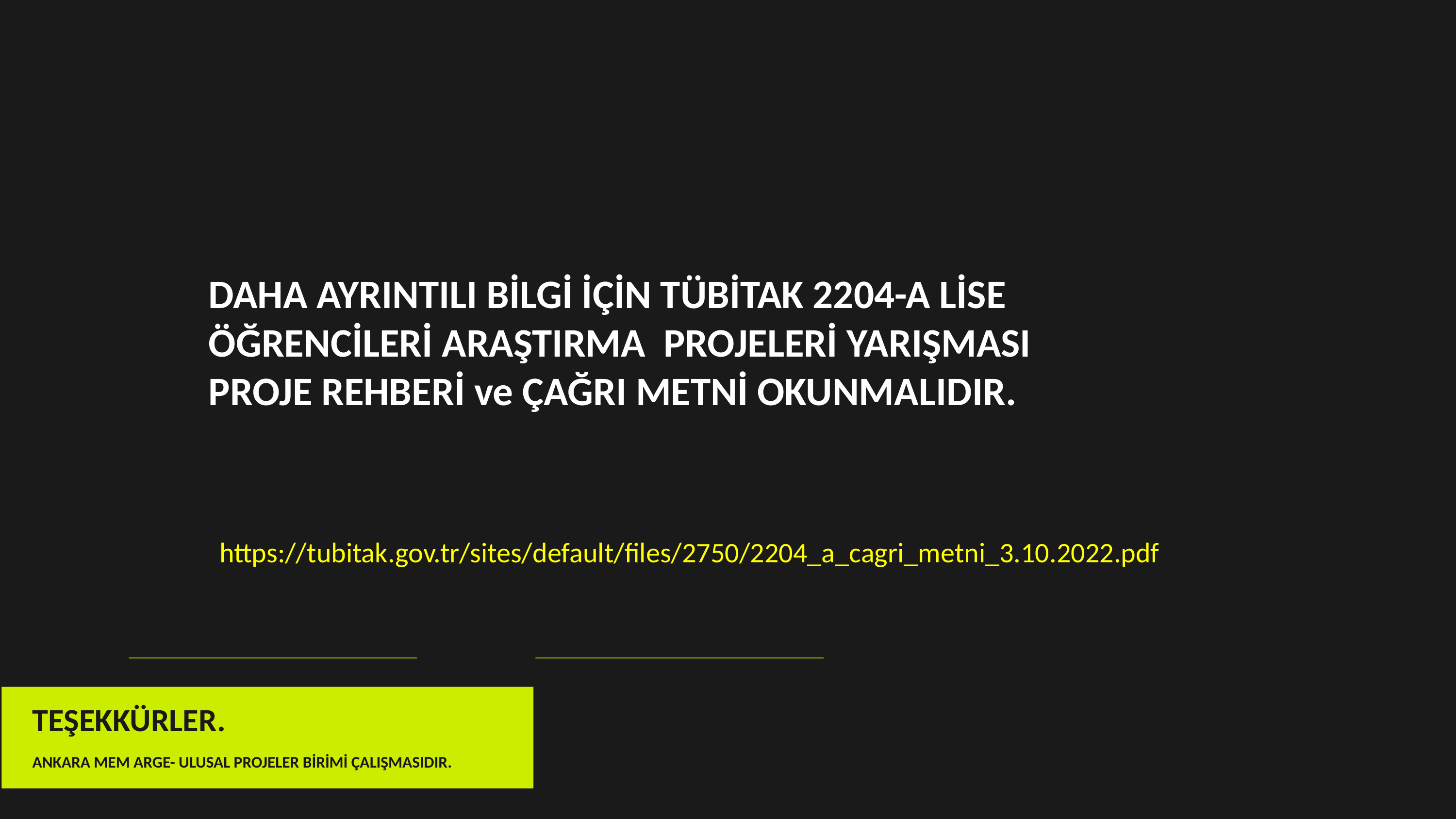

DAHA AYRINTILI BİLGİ İÇİN TÜBİTAK 2204-A LİSE ÖĞRENCİLERİ ARAŞTIRMA  PROJELERİ YARIŞMASI PROJE REHBERİ ve ÇAĞRI METNİ OKUNMALIDIR.

https://tubitak.gov.tr/sites/default/files/2750/2204_a_cagri_metni_3.10.2022.pdf

TEŞEKKÜRLER.
ANKARA MEM ARGE- ULUSAL PROJELER BİRİMİ ÇALIŞMASIDIR.